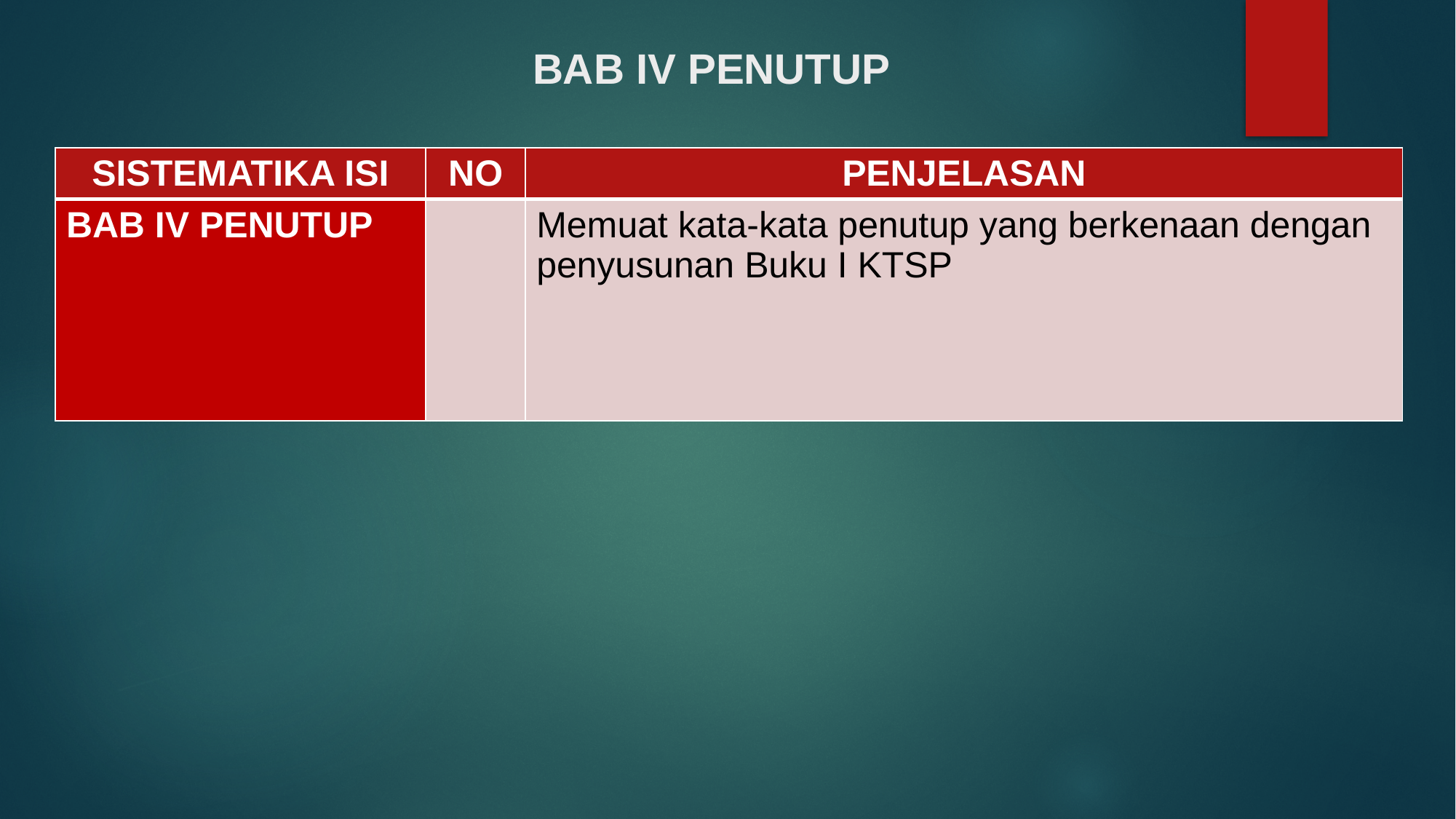

# BAB IV PENUTUP
| SISTEMATIKA ISI | NO | PENJELASAN |
| --- | --- | --- |
| BAB IV PENUTUP |  | Memuat kata-kata penutup yang berkenaan dengan penyusunan Buku I KTSP |